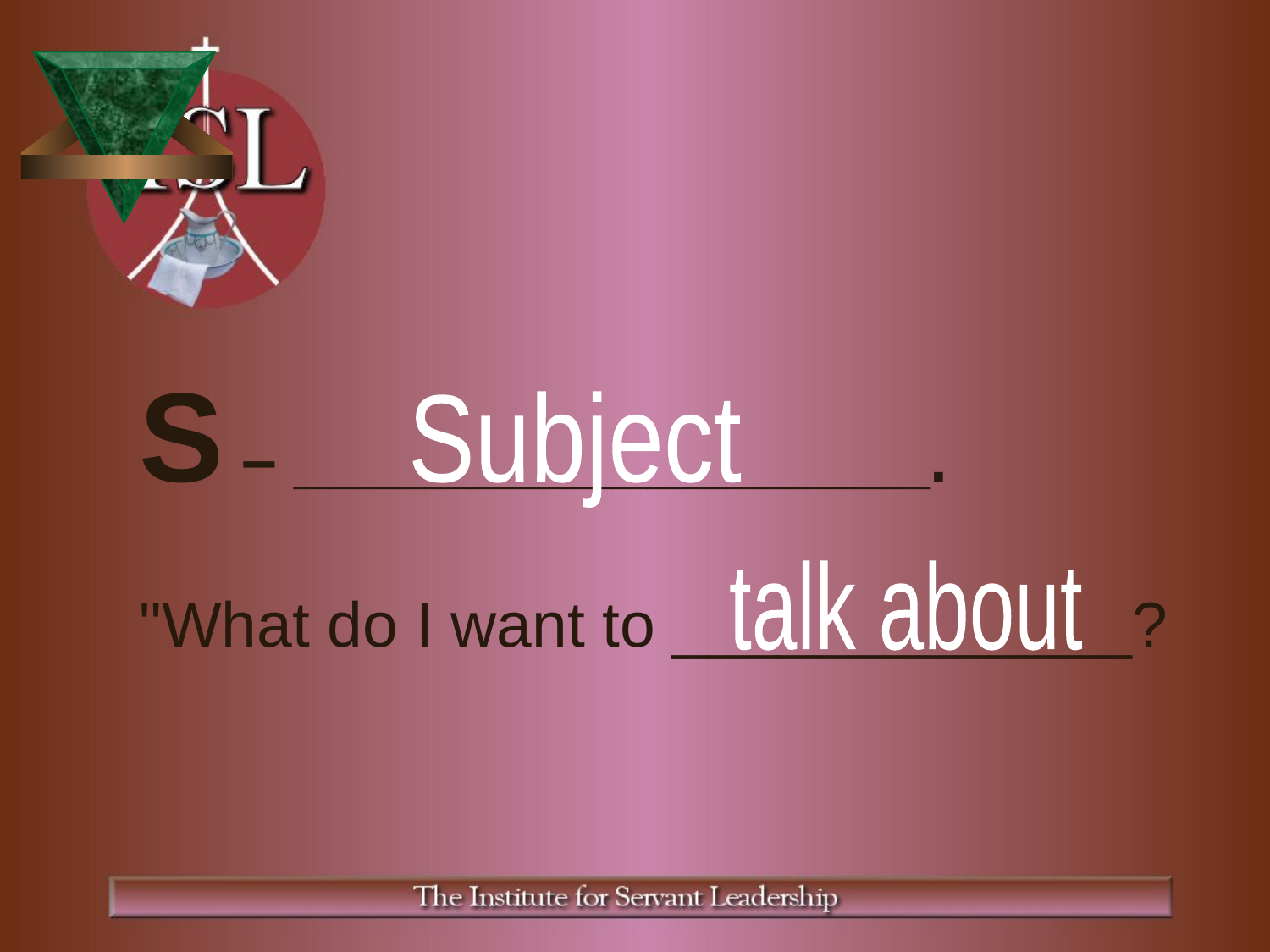

S – __________________.

"What do I want to _____________?

Subject
talk about